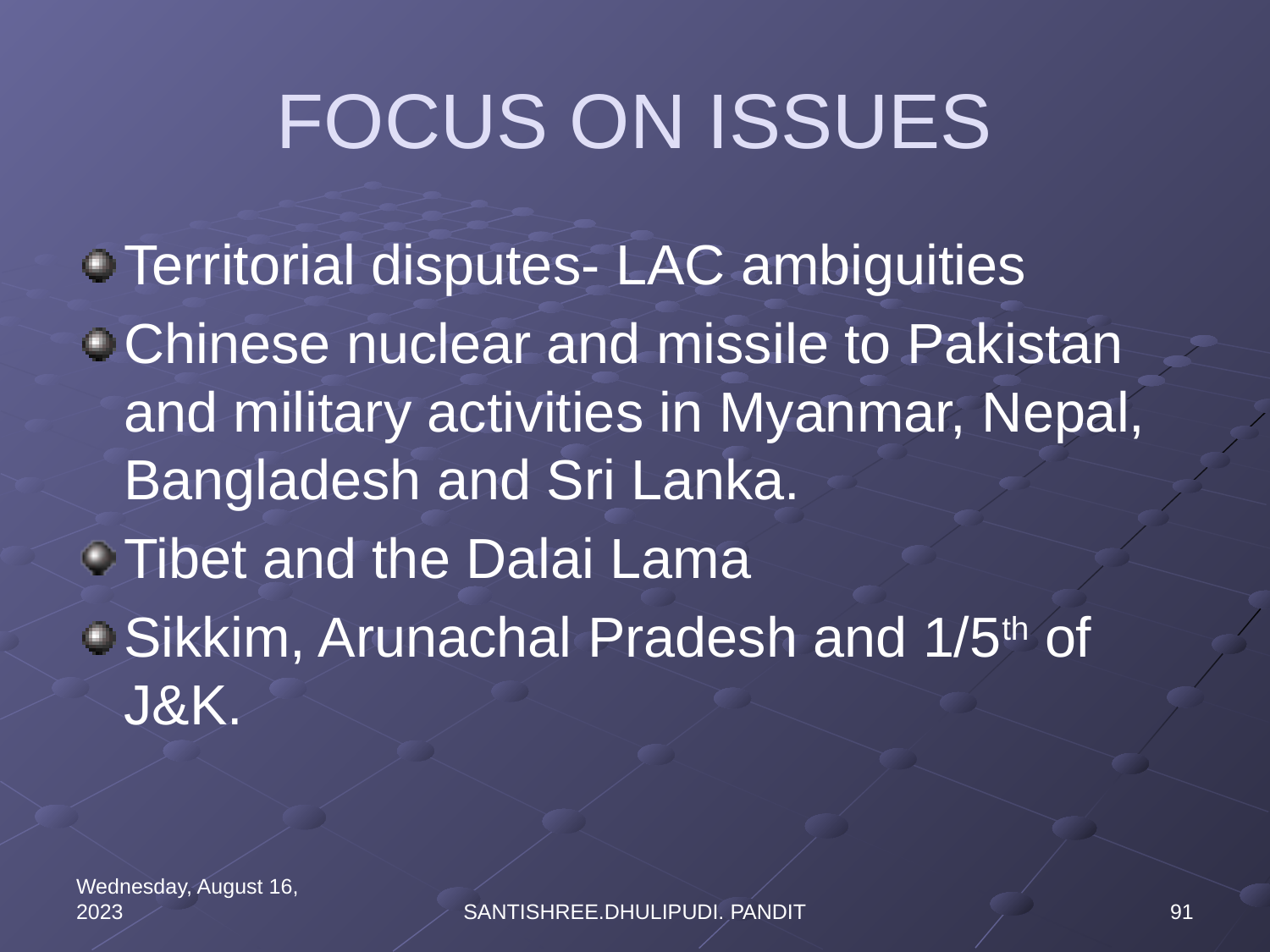

# FOCUS ON ISSUES
Territorial disputes- LAC ambiguities
Chinese nuclear and missile to Pakistan and military activities in Myanmar, Nepal, Bangladesh and Sri Lanka.
Tibet and the Dalai Lama
Sikkim, Arunachal Pradesh and 1/5th of J&K.

Wednesday, August 16, 2023
SANTISHREE.DHULIPUDI. PANDIT
91